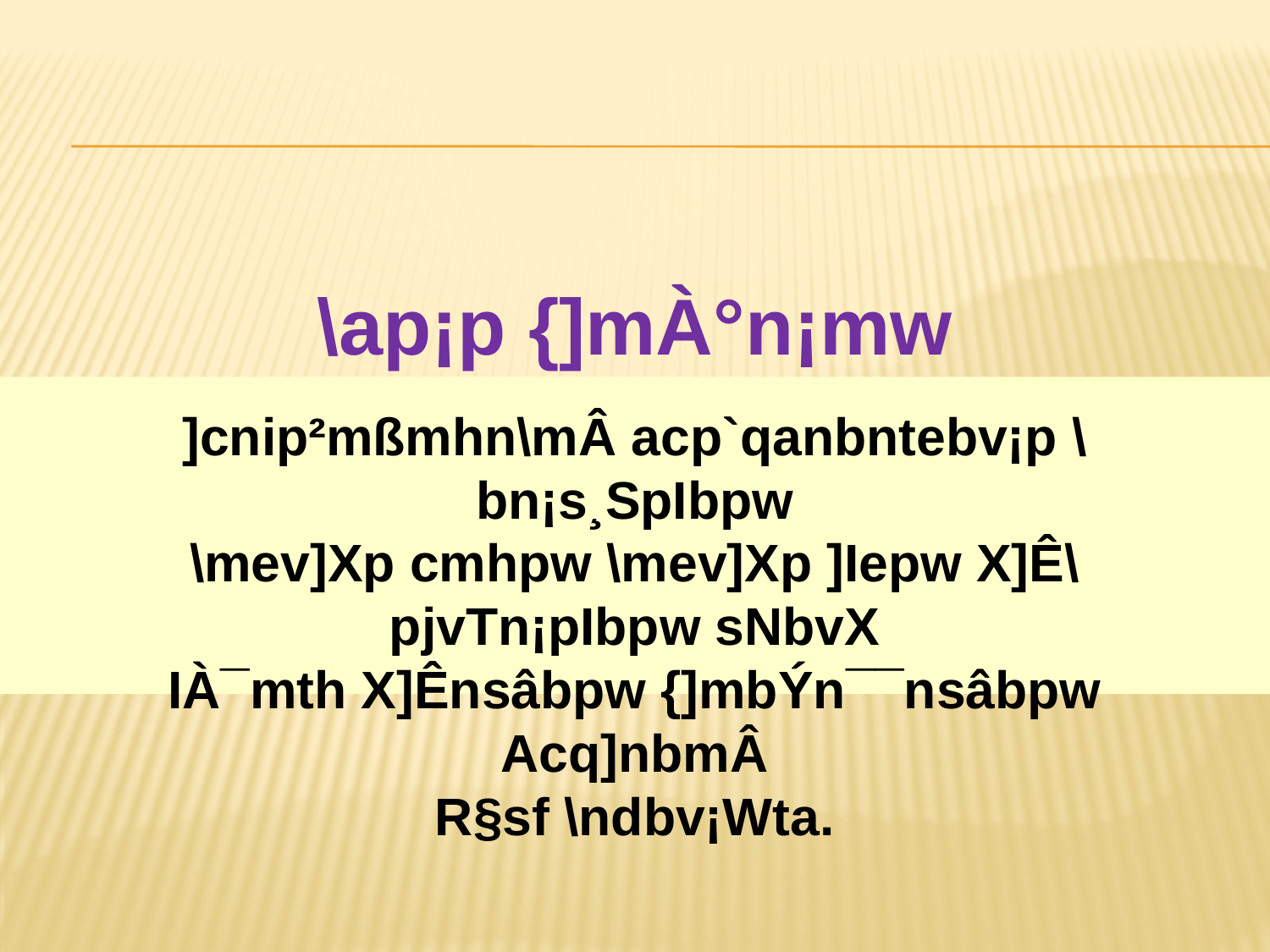

\ap¡p {]mÀ°n¡mw

]cnip²mßmhn\mÂ acp`qanbntebv¡p \bn¡s¸SpIbpw
\mev]Xp cmhpw \mev]Xp ]Iepw X]Ê\pjvTn¡pIbpw sNbvX
IÀ¯mth X]Ênsâbpw {]mbÝn¯¯nsâbpw Acq]nbmÂ
R§sf \ndbv¡Wta.